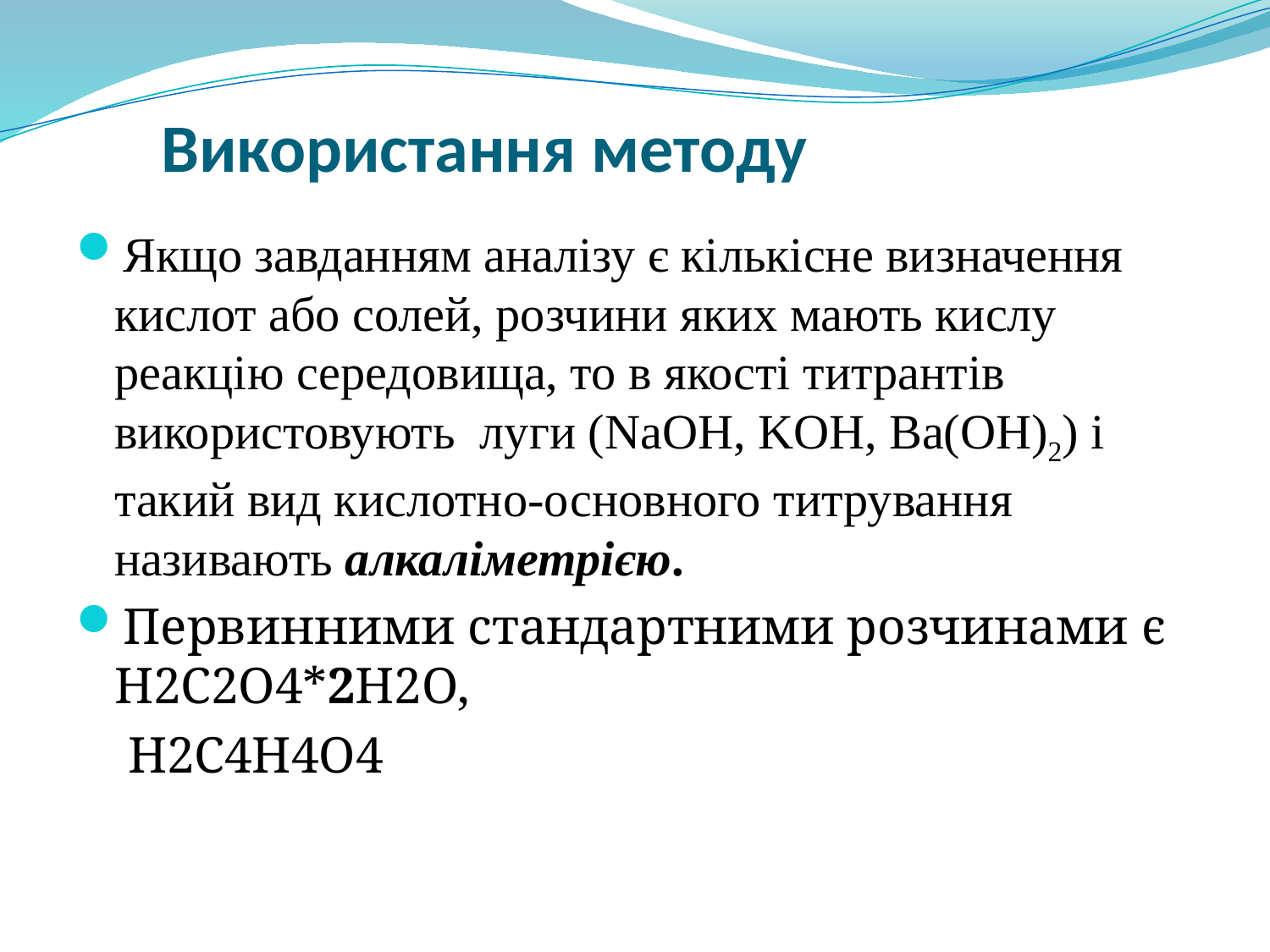

# Використання методу
Якщо завданням аналізу є кількісне визначення кислот або солей, розчини яких мають кислу реакцію середовища, то в якості титрантів використовують  луги (NaOH, KOH, Ba(OH)2) і такий вид кислотно-основного титрування називають алкаліметрією.
Первинними стандартними розчинами є H2C2O4*2H2O,
    H2C4H4O4